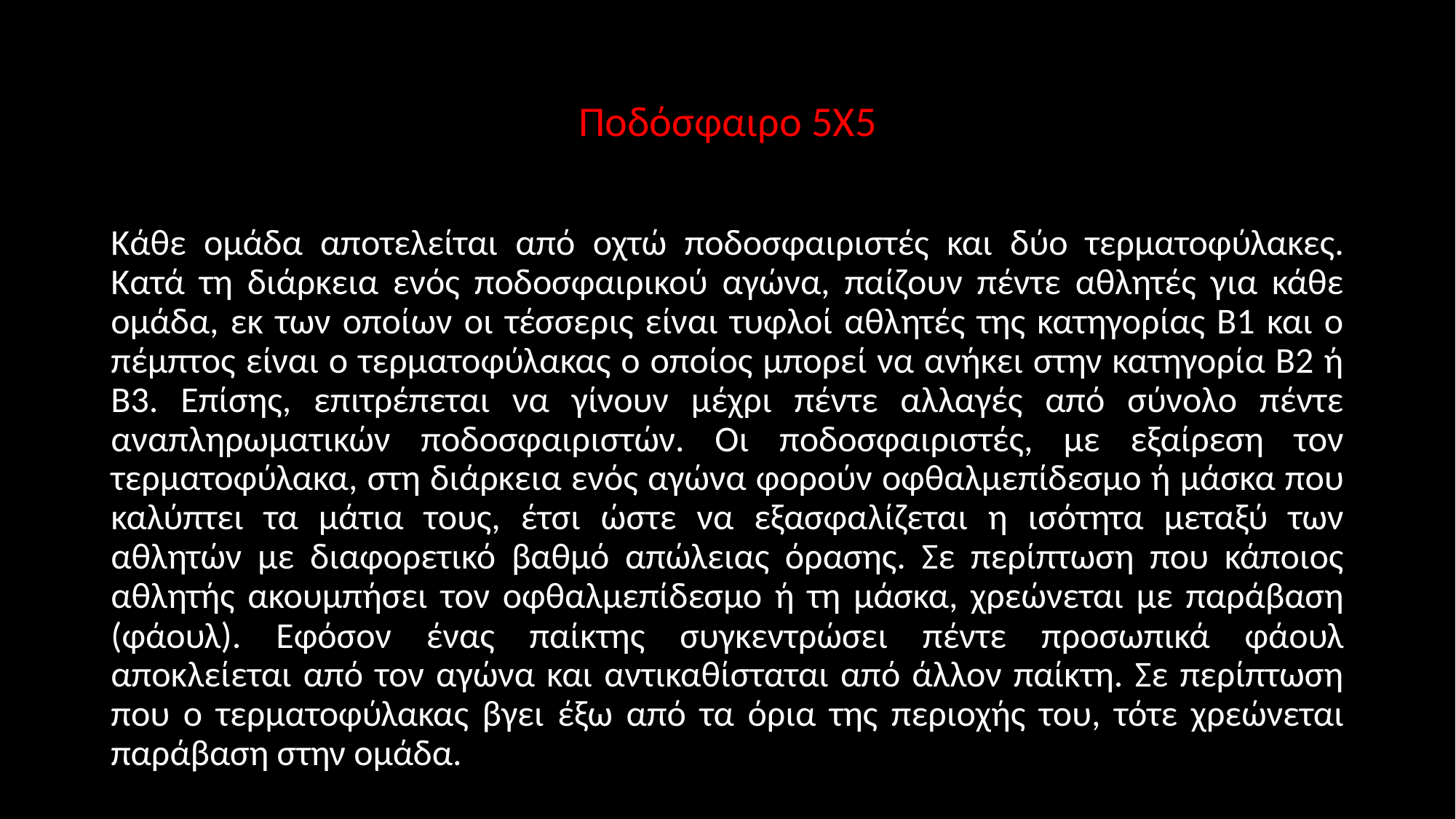

# Ποδόσφαιρο 5X5
Κάθε ομάδα αποτελείται από οχτώ ποδοσφαιριστές και δύο τερματοφύλακες. Κατά τη διάρκεια ενός ποδοσφαιρικού αγώνα, παίζουν πέντε αθλητές για κάθε ομάδα, εκ των οποίων οι τέσσερις είναι τυφλοί αθλητές της κατηγορίας Β1 και ο πέμπτος είναι ο τερματοφύλακας ο οποίος μπορεί να ανήκει στην κατηγορία Β2 ή Β3. Επίσης, επιτρέπεται να γίνουν μέχρι πέντε αλλαγές από σύνολο πέντε αναπληρωματικών ποδοσφαιριστών. Οι ποδοσφαιριστές, με εξαίρεση τον τερματοφύλακα, στη διάρκεια ενός αγώνα φορούν οφθαλμεπίδεσμο ή μάσκα που καλύπτει τα μάτια τους, έτσι ώστε να εξασφαλίζεται η ισότητα μεταξύ των αθλητών με διαφορετικό βαθμό απώλειας όρασης. Σε περίπτωση που κάποιος αθλητής ακουμπήσει τον οφθαλμεπίδεσμο ή τη μάσκα, χρεώνεται με παράβαση (φάουλ). Εφόσον ένας παίκτης συγκεντρώσει πέντε προσωπικά φάουλ αποκλείεται από τον αγώνα και αντικαθίσταται από άλλον παίκτη. Σε περίπτωση που ο τερματοφύλακας βγει έξω από τα όρια της περιοχής του, τότε χρεώνεται παράβαση στην ομάδα.